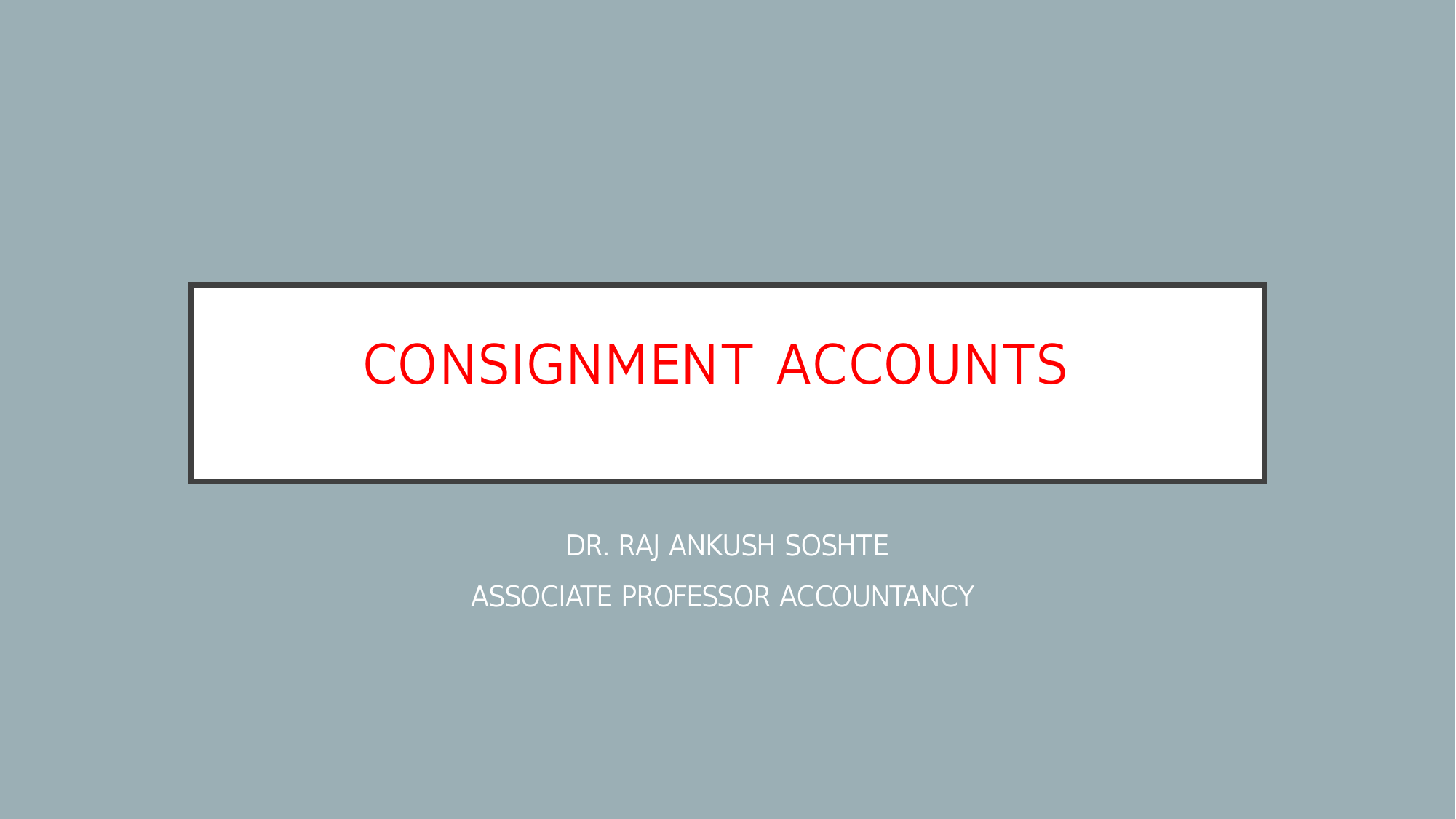

# CONSIGNMENT ACCOUNTS
DR. RAJ ANKUSH SOSHTE
ASSOCIATE PROFESSOR ACCOUNTANCY